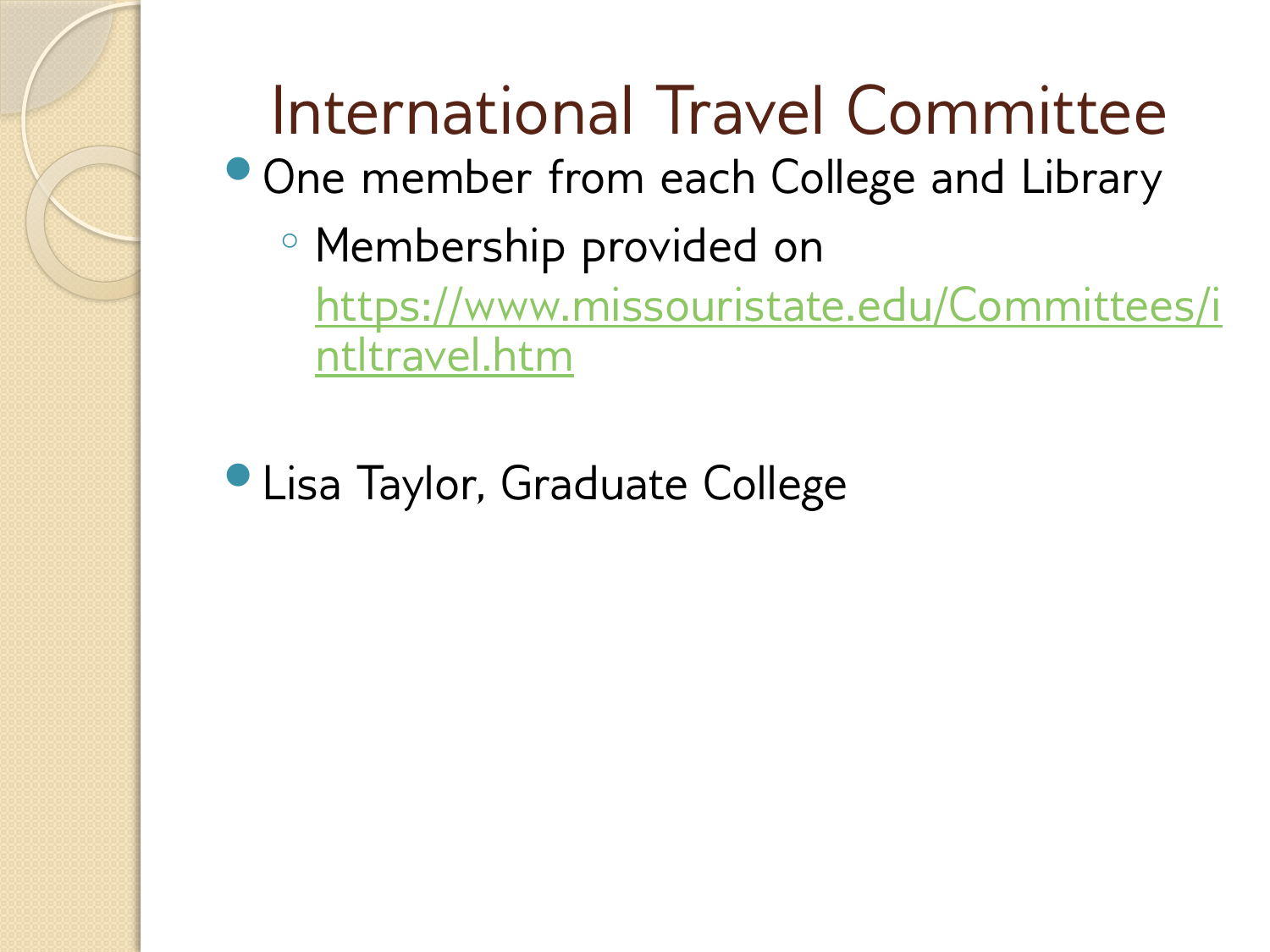

# International Travel Committee
One member from each College and Library
Membership provided on https://www.missouristate.edu/Committees/intltravel.htm
Lisa Taylor, Graduate College